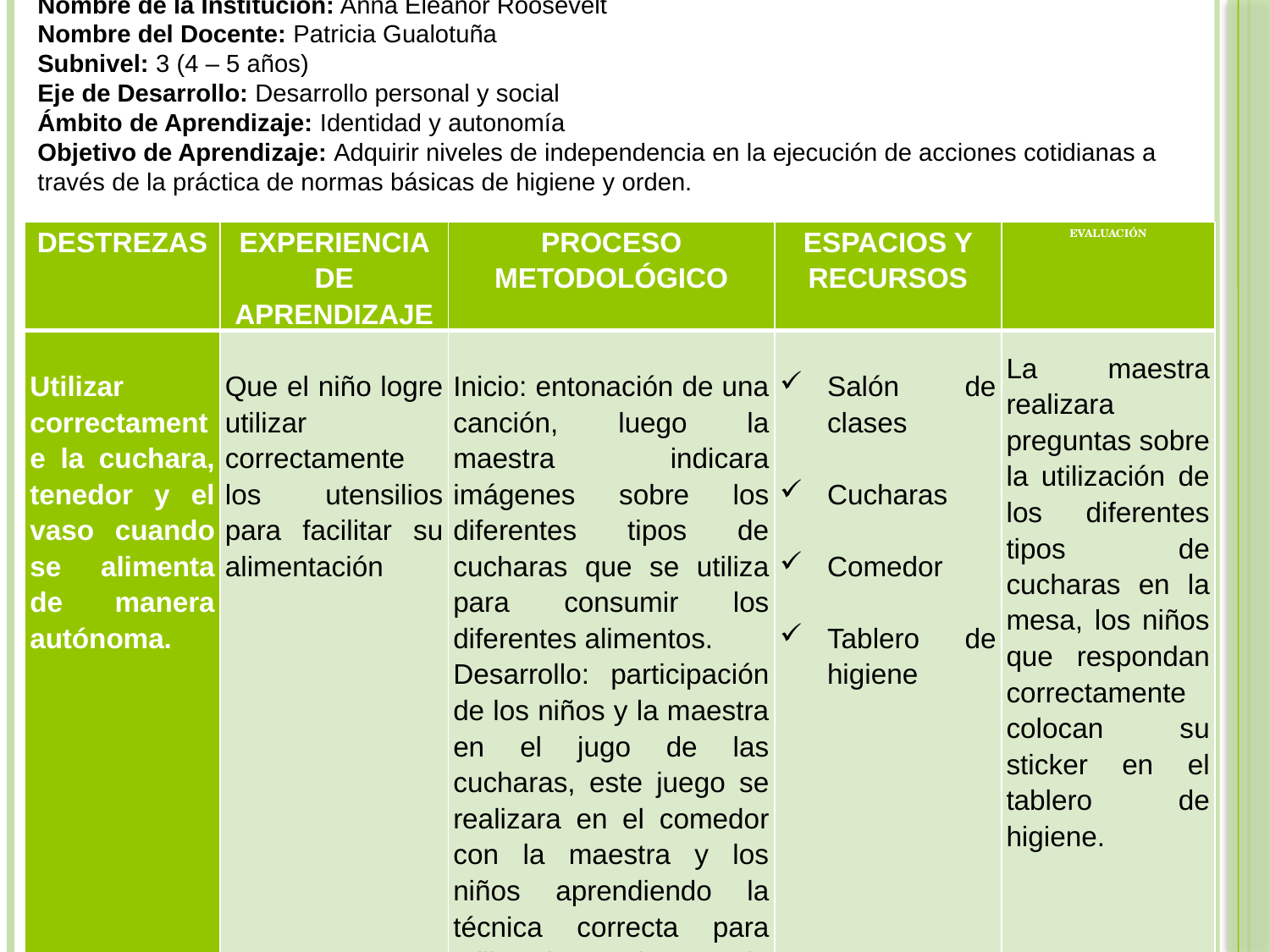

Nombre de la Institución: Anna Eleanor Roosevelt
Nombre del Docente: Patricia Gualotuña
Subnivel: 3 (4 – 5 años)
Eje de Desarrollo: Desarrollo personal y social
Ámbito de Aprendizaje: Identidad y autonomía
Objetivo de Aprendizaje: Adquirir niveles de independencia en la ejecución de acciones cotidianas a través de la práctica de normas básicas de higiene y orden.

| DESTREZAS | EXPERIENCIA DE APRENDIZAJE | PROCESO METODOLÓGICO | ESPACIOS Y RECURSOS | EVALUACIÓN |
| --- | --- | --- | --- | --- |
| Utilizar correctamente la cuchara, tenedor y el vaso cuando se alimenta de manera autónoma. | Que el niño logre utilizar correctamente los utensilios para facilitar su alimentación | Inicio: entonación de una canción, luego la maestra indicara imágenes sobre los diferentes tipos de cucharas que se utiliza para consumir los diferentes alimentos. Desarrollo: participación de los niños y la maestra en el jugo de las cucharas, este juego se realizara en el comedor con la maestra y los niños aprendiendo la técnica correcta para utilizar las cucharas a la hora de comer estas son: la cuchara grande para sopa, la mediana para postres, la pequeña para te, y la miniatura para café, la maestra indicara a los niños cada cuchara mencionando como se utiliza en la mesa y que alimentos se pueden consumir con la misma, el niño tendrá estas cuatro cucharas a su alcance y experimentara cual es la cuchara que mejor utiliza para comer sus alimentos. Cierre: la maestra realizara preguntas a los niños sobre que cuchara fue la que mejor utilizaron y porque, de esta manera sabremos si lo niños adquirieron el conocimiento deseado por la maestra en clase. | Salón de clases   Cucharas   Comedor   Tablero de higiene | La maestra realizara preguntas sobre la utilización de los diferentes tipos de cucharas en la mesa, los niños que respondan correctamente colocan su sticker en el tablero de higiene. |